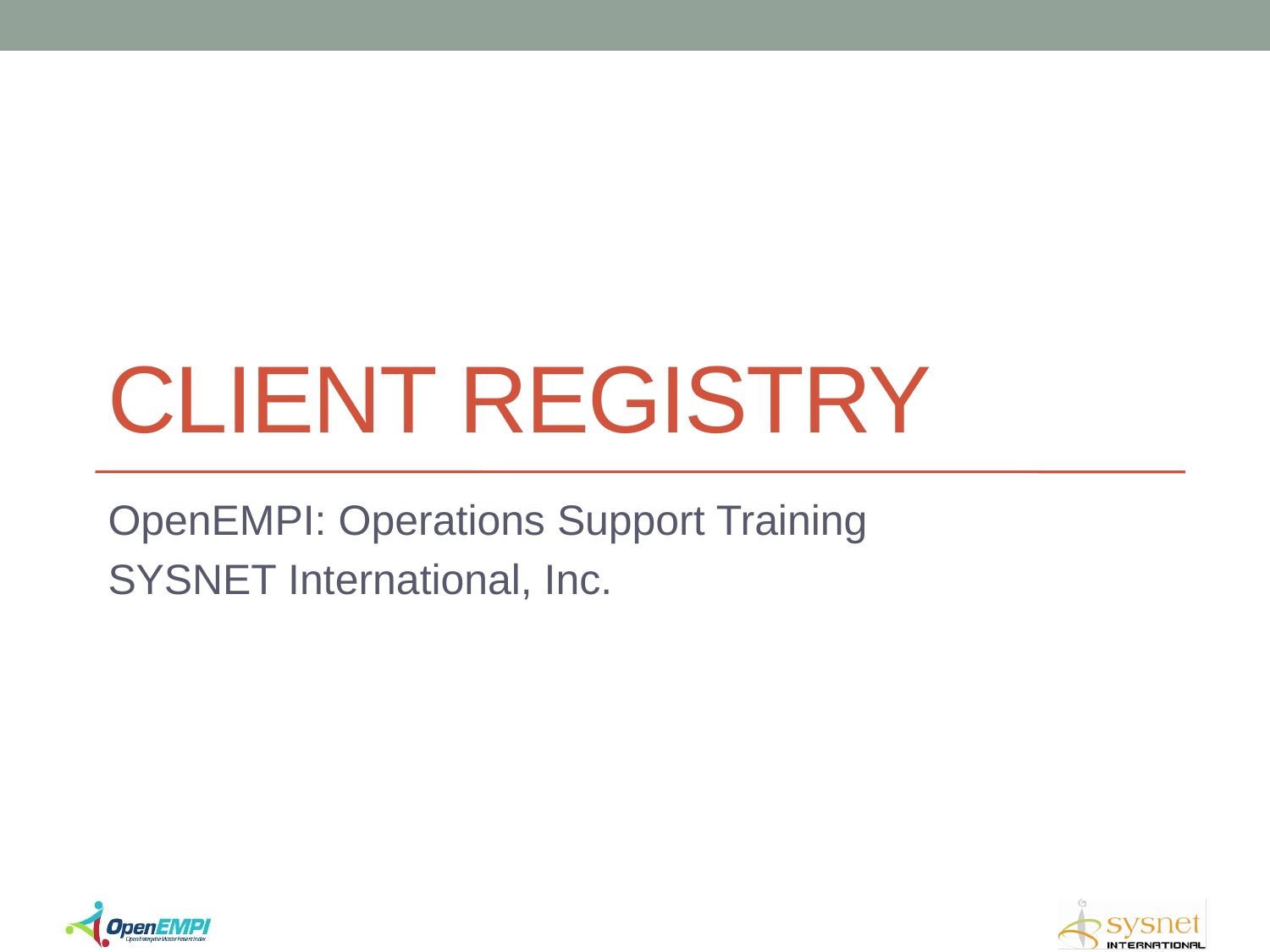

# Client Registry
OpenEMPI: Operations Support Training
SYSNET International, Inc.